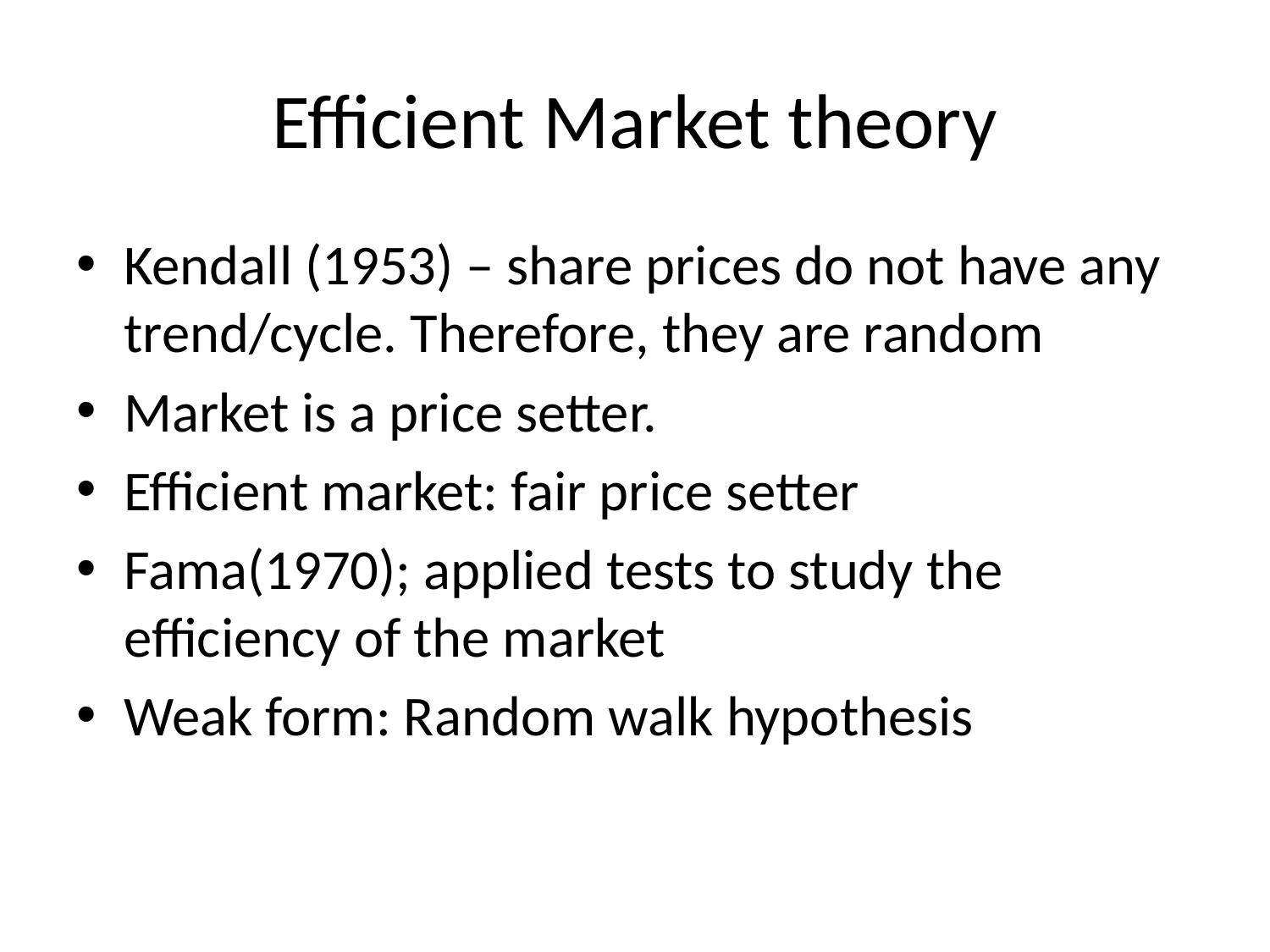

# Efficient Market theory
Kendall (1953) – share prices do not have any trend/cycle. Therefore, they are random
Market is a price setter.
Efficient market: fair price setter
Fama(1970); applied tests to study the efficiency of the market
Weak form: Random walk hypothesis